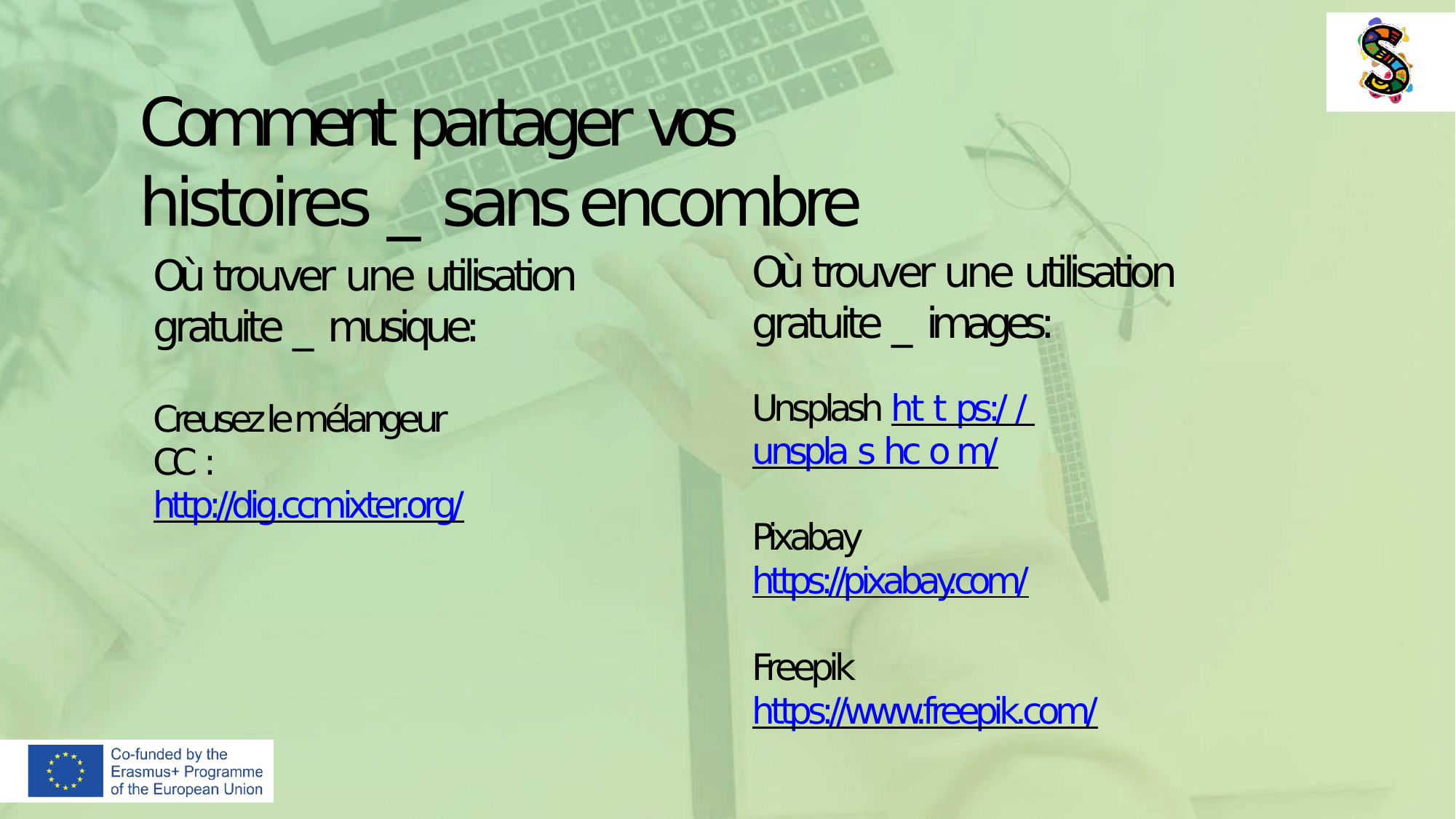

# Comment partager vos histoires _ sans encombre
Où trouver une utilisation gratuite _ images:
Unsplash ht t ps:/ / unspla s hc o m/

Pixabay https://pixabay.com/

Freepik https://www.freepik.com/
Où trouver une utilisation gratuite _ musique:
Creusez le mélangeur CC : http://dig.ccmixter.org/